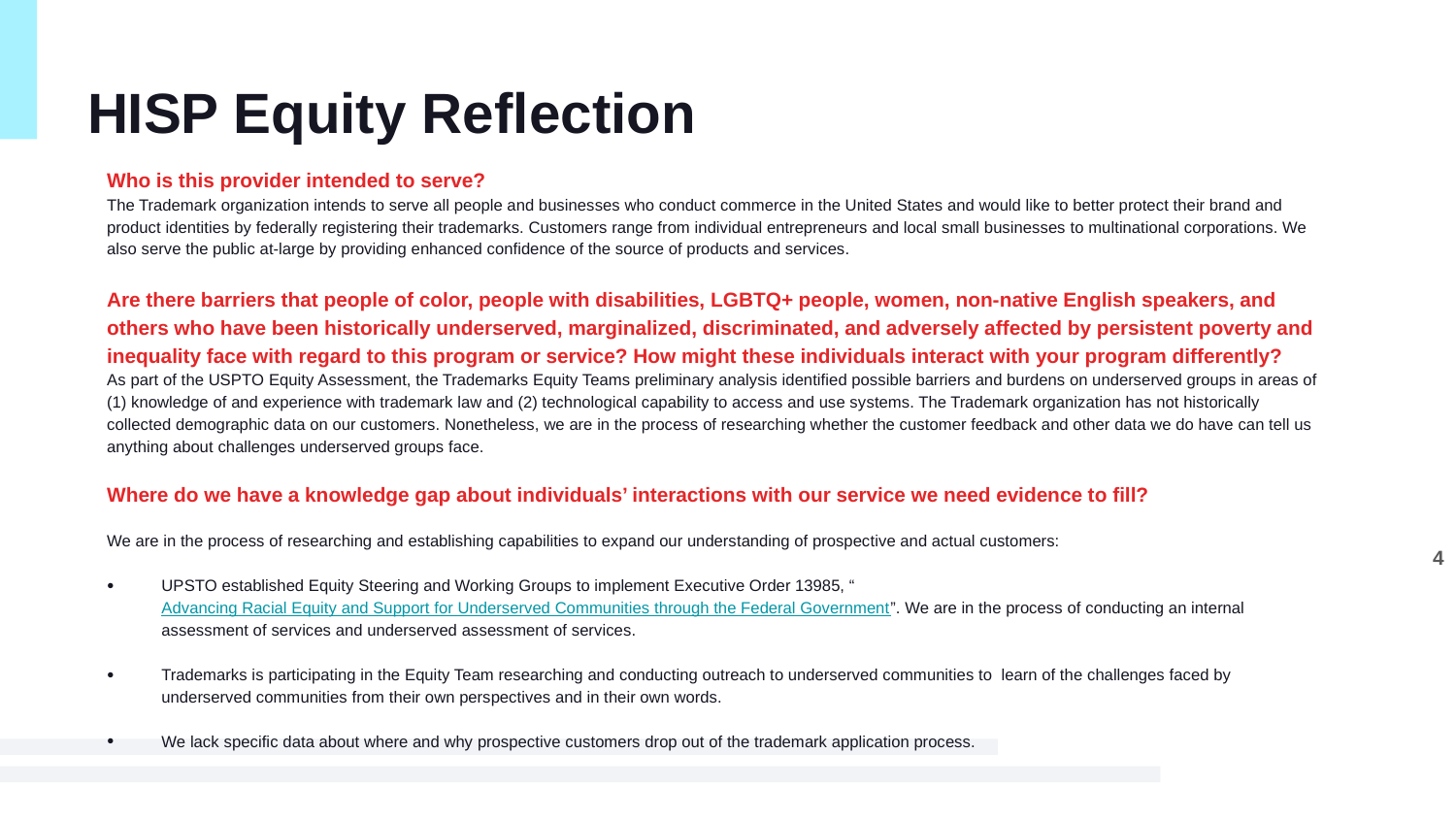

# HISP Equity Reflection
Who is this provider intended to serve?
The Trademark organization intends to serve all people and businesses who conduct commerce in the United States and would like to better protect their brand and product identities by federally registering their trademarks. Customers range from individual entrepreneurs and local small businesses to multinational corporations. We also serve the public at-large by providing enhanced confidence of the source of products and services.

Are there barriers that people of color, people with disabilities, LGBTQ+ people, women, non-native English speakers, and others who have been historically underserved, marginalized, discriminated, and adversely affected by persistent poverty and inequality face with regard to this program or service? How might these individuals interact with your program differently?
As part of the USPTO Equity Assessment, the Trademarks Equity Teams preliminary analysis identified possible barriers and burdens on underserved groups in areas of (1) knowledge of and experience with trademark law and (2) technological capability to access and use systems. The Trademark organization has not historically collected demographic data on our customers. Nonetheless, we are in the process of researching whether the customer feedback and other data we do have can tell us anything about challenges underserved groups face.

Where do we have a knowledge gap about individuals’ interactions with our service we need evidence to fill?

We are in the process of researching and establishing capabilities to expand our understanding of prospective and actual customers:

UPSTO established Equity Steering and Working Groups to implement Executive Order 13985, “Advancing Racial Equity and Support for Underserved Communities through the Federal Government”. We are in the process of conducting an internal assessment of services and underserved assessment of services.

Trademarks is participating in the Equity Team researching and conducting outreach to underserved communities to  learn of the challenges faced by underserved communities from their own perspectives and in their own words.

We lack specific data about where and why prospective customers drop out of the trademark application process.
4